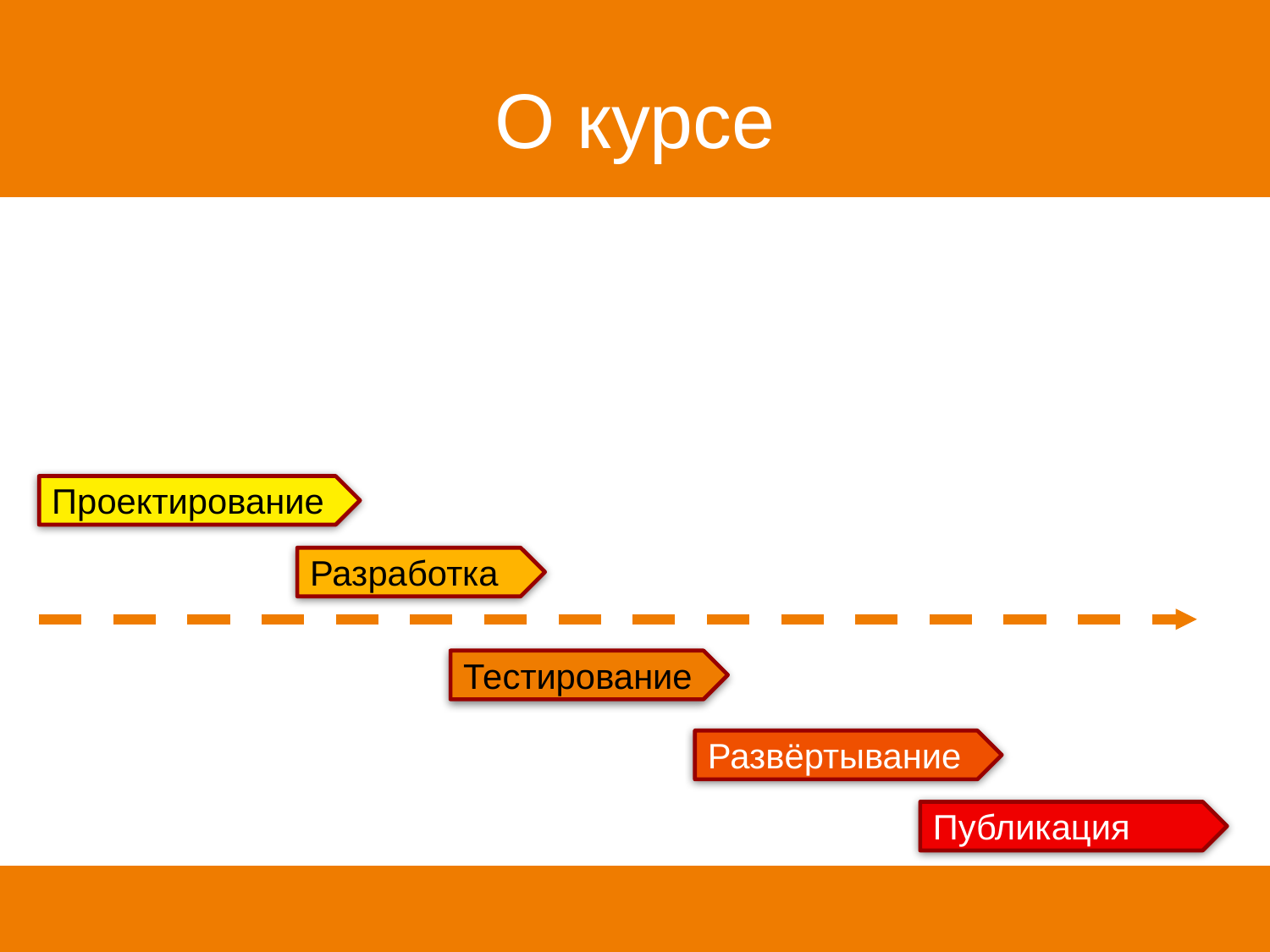

# О курсе

Проектирование
Разработка
Тестирование
Развёртывание
Публикация